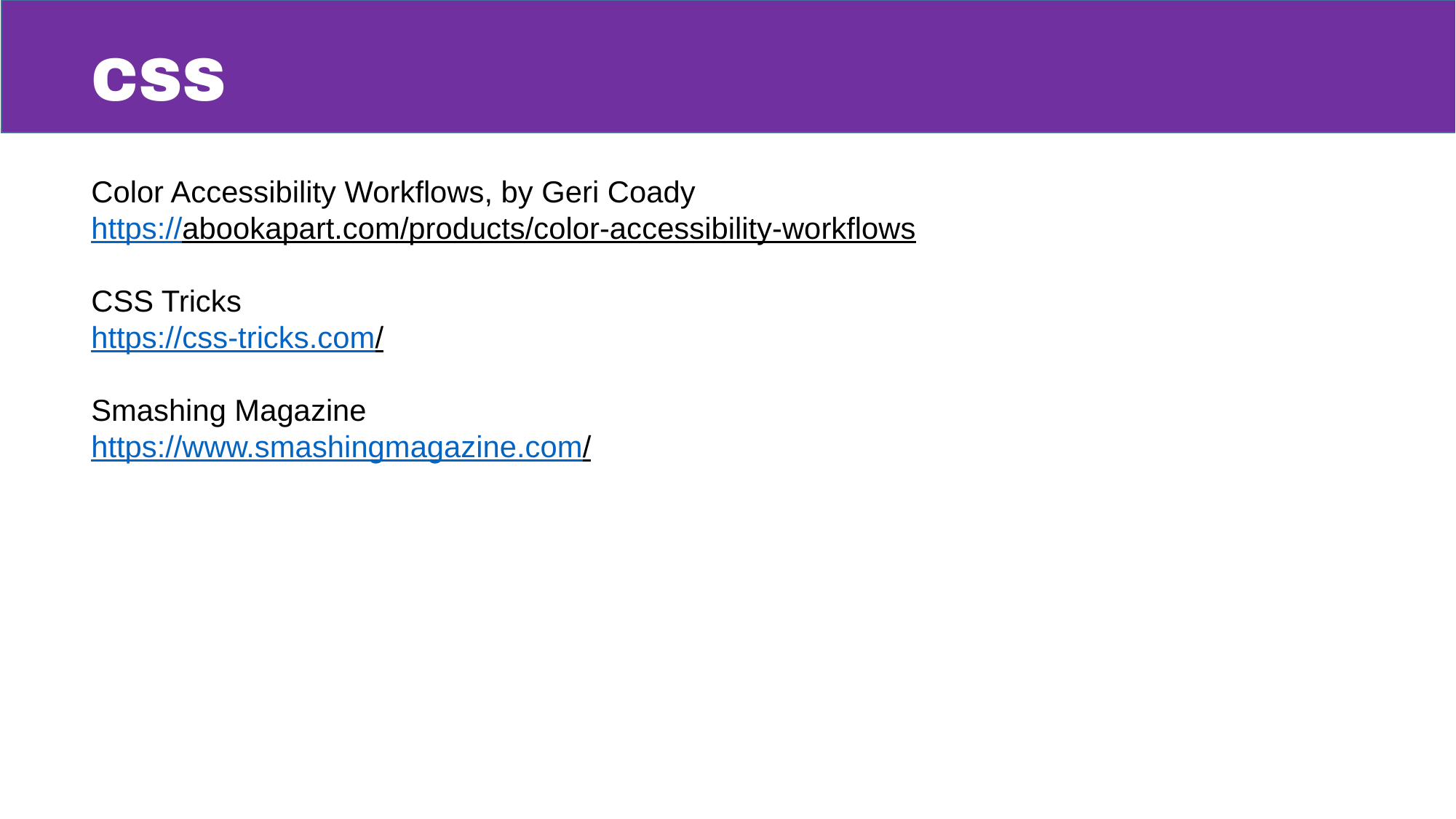

CSS
Color Accessibility Workflows, by Geri Coady
https://abookapart.com/products/color-accessibility-workflows

CSS Tricks
https://css-tricks.com/

Smashing Magazine
https://www.smashingmagazine.com/